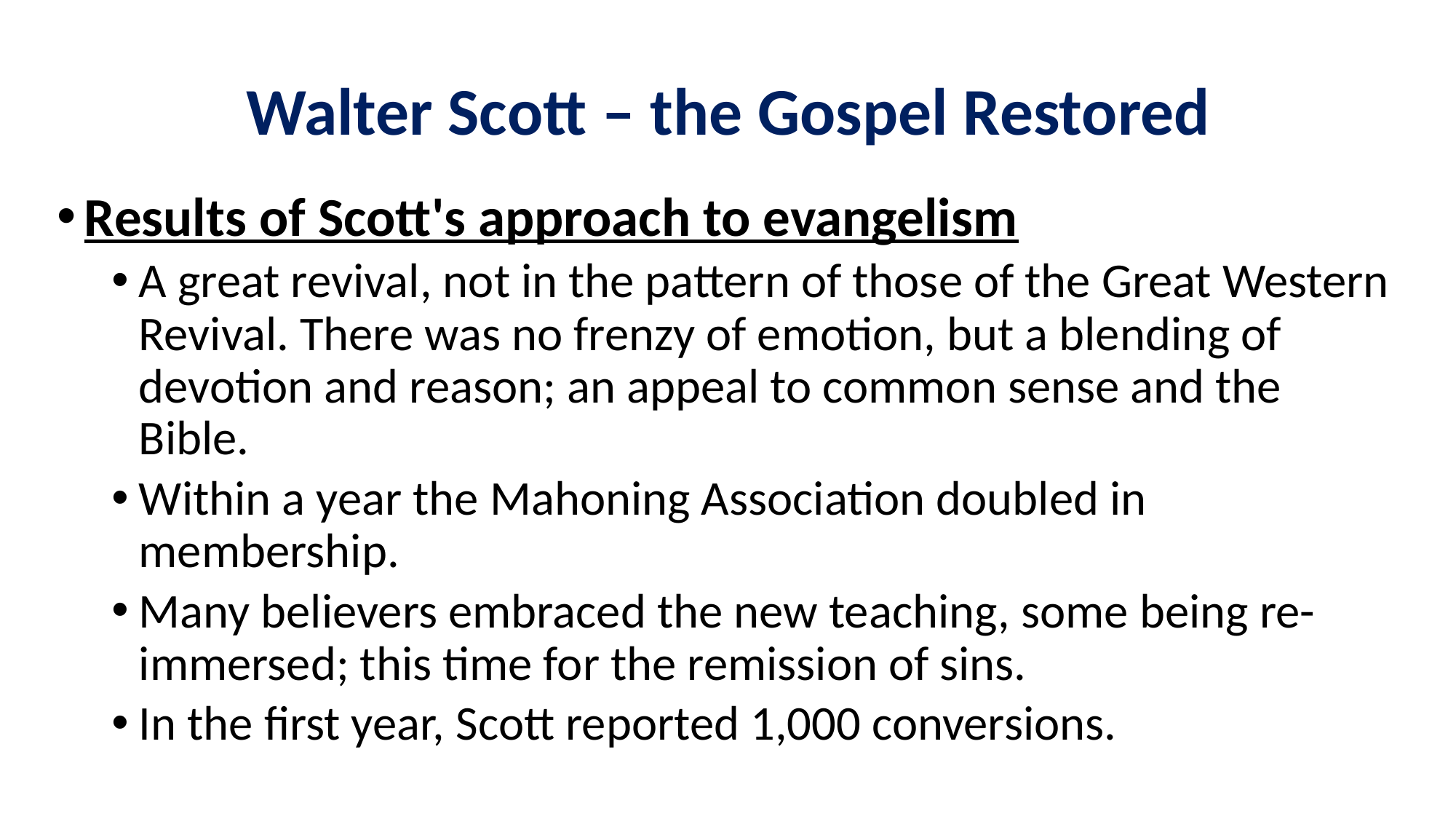

# Walter Scott – the Gospel Restored
Results of Scott's approach to evangelism
A great revival, not in the pattern of those of the Great Western Revival. There was no frenzy of emotion, but a blending of devotion and reason; an appeal to common sense and the Bible.
Within a year the Mahoning Association doubled in membership.
Many believers embraced the new teaching, some being re-immersed; this time for the remission of sins.
In the first year, Scott reported 1,000 conversions.